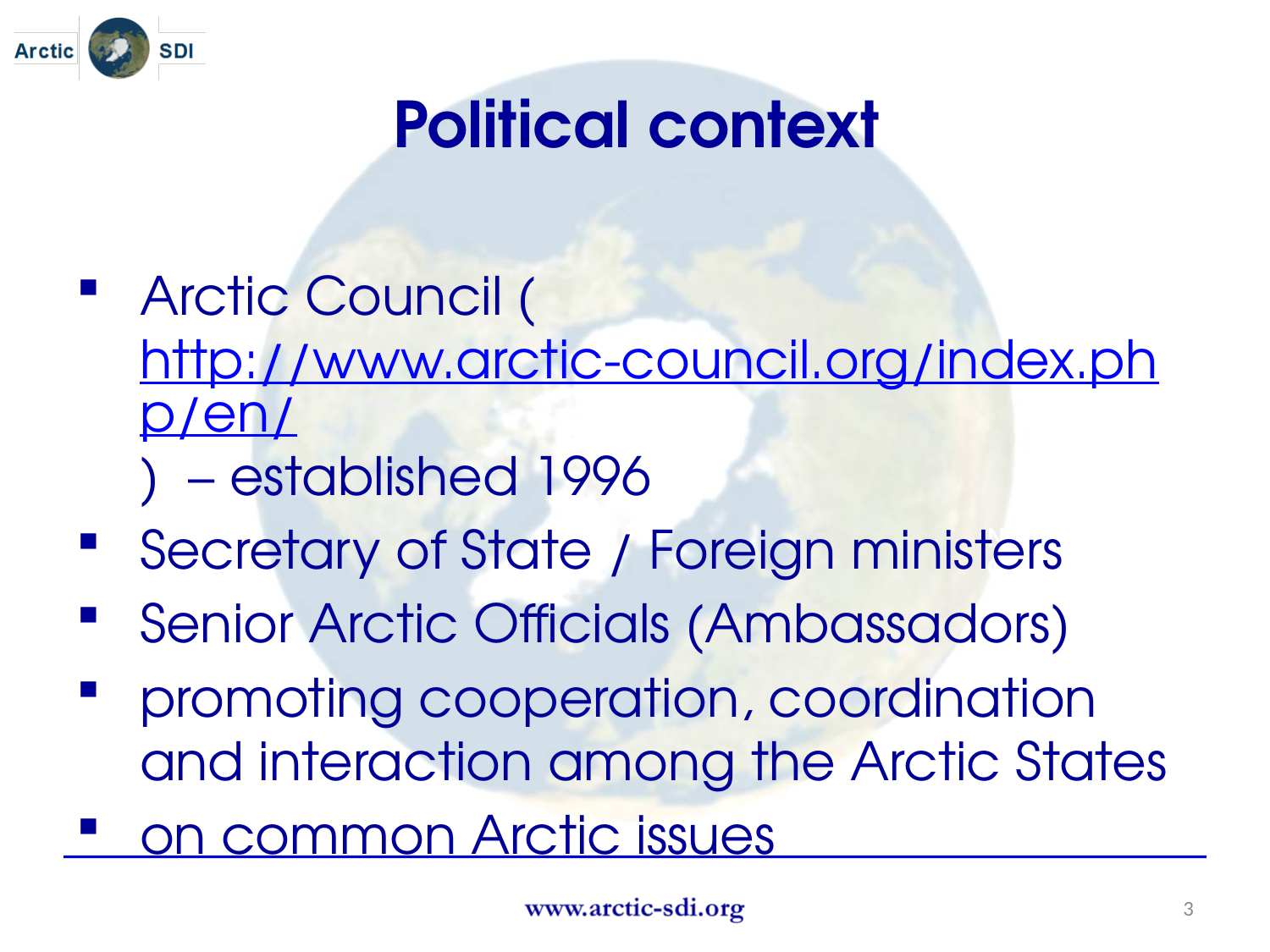

Political context
Arctic Council (http://www.arctic-council.org/index.php/en/)  – established 1996
Secretary of State / Foreign ministers
Senior Arctic Officials (Ambassadors)
promoting cooperation, coordination and interaction among the Arctic States
on common Arctic issues
Name
Organisation or logo
3